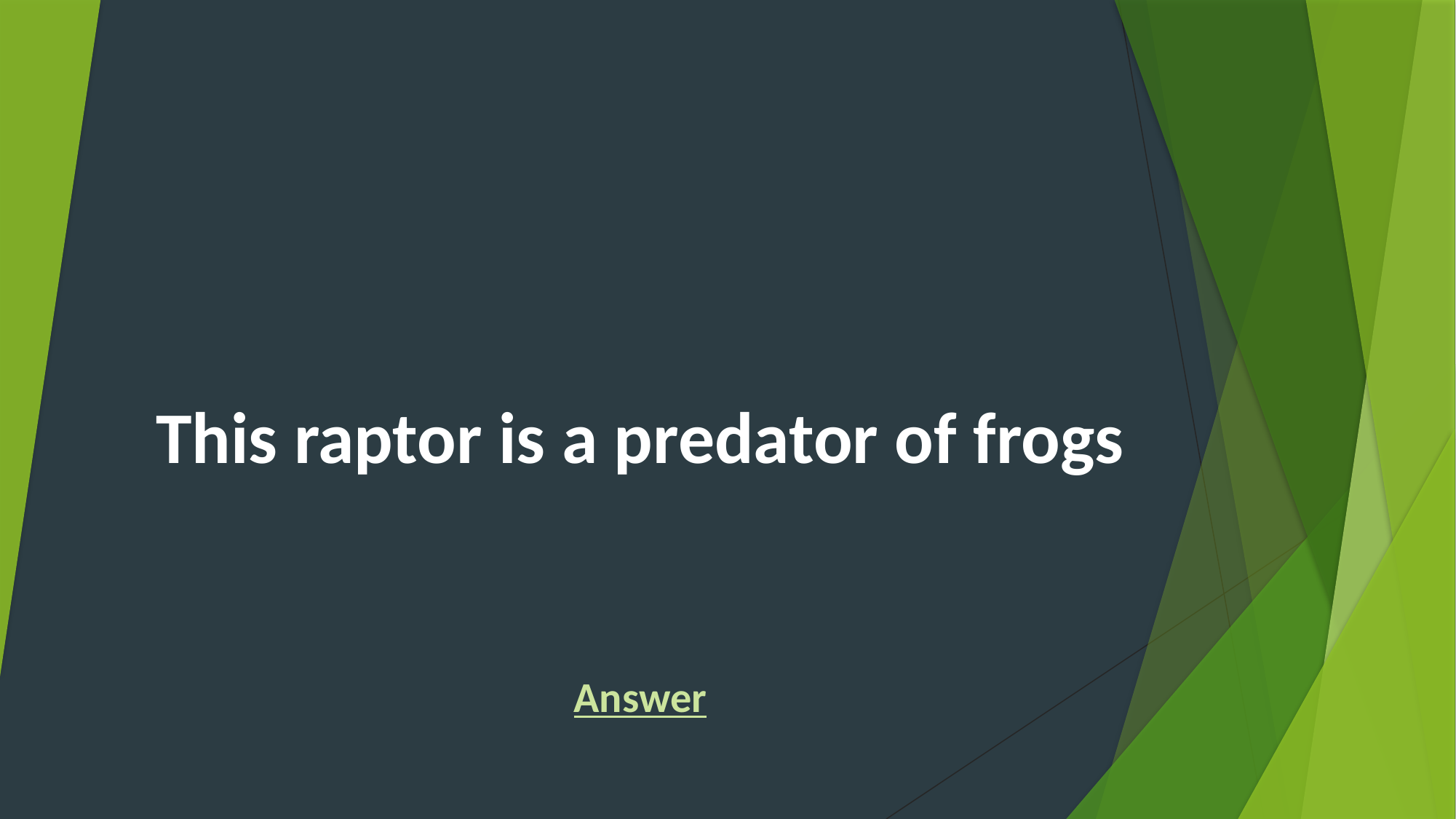

# This raptor is a predator of frogs
Answer